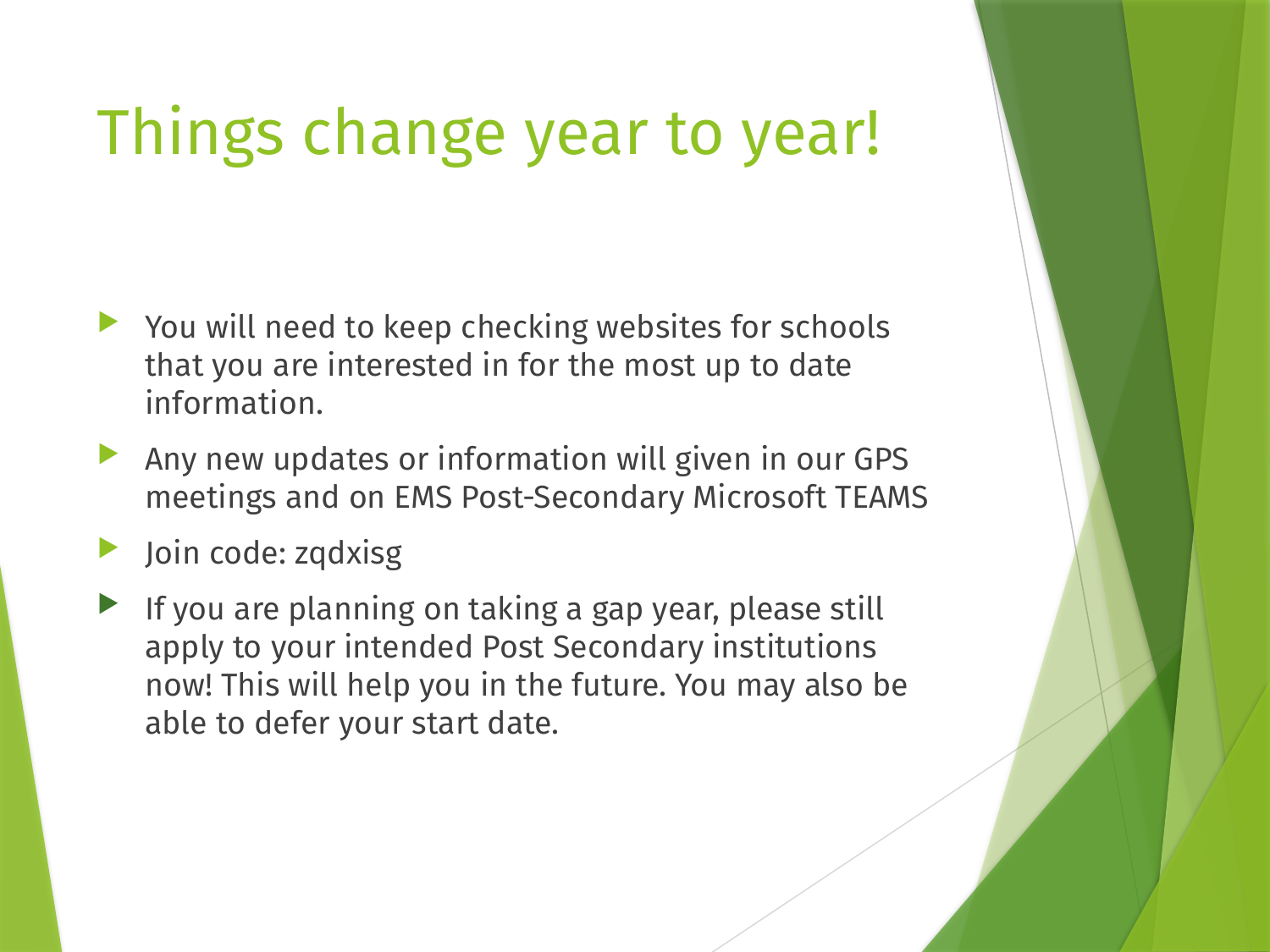

# Things change year to year!
You will need to keep checking websites for schools that you are interested in for the most up to date information.
Any new updates or information will given in our GPS meetings and on EMS Post-Secondary Microsoft TEAMS
Join code: zqdxisg
If you are planning on taking a gap year, please still apply to your intended Post Secondary institutions now! This will help you in the future. You may also be able to defer your start date.